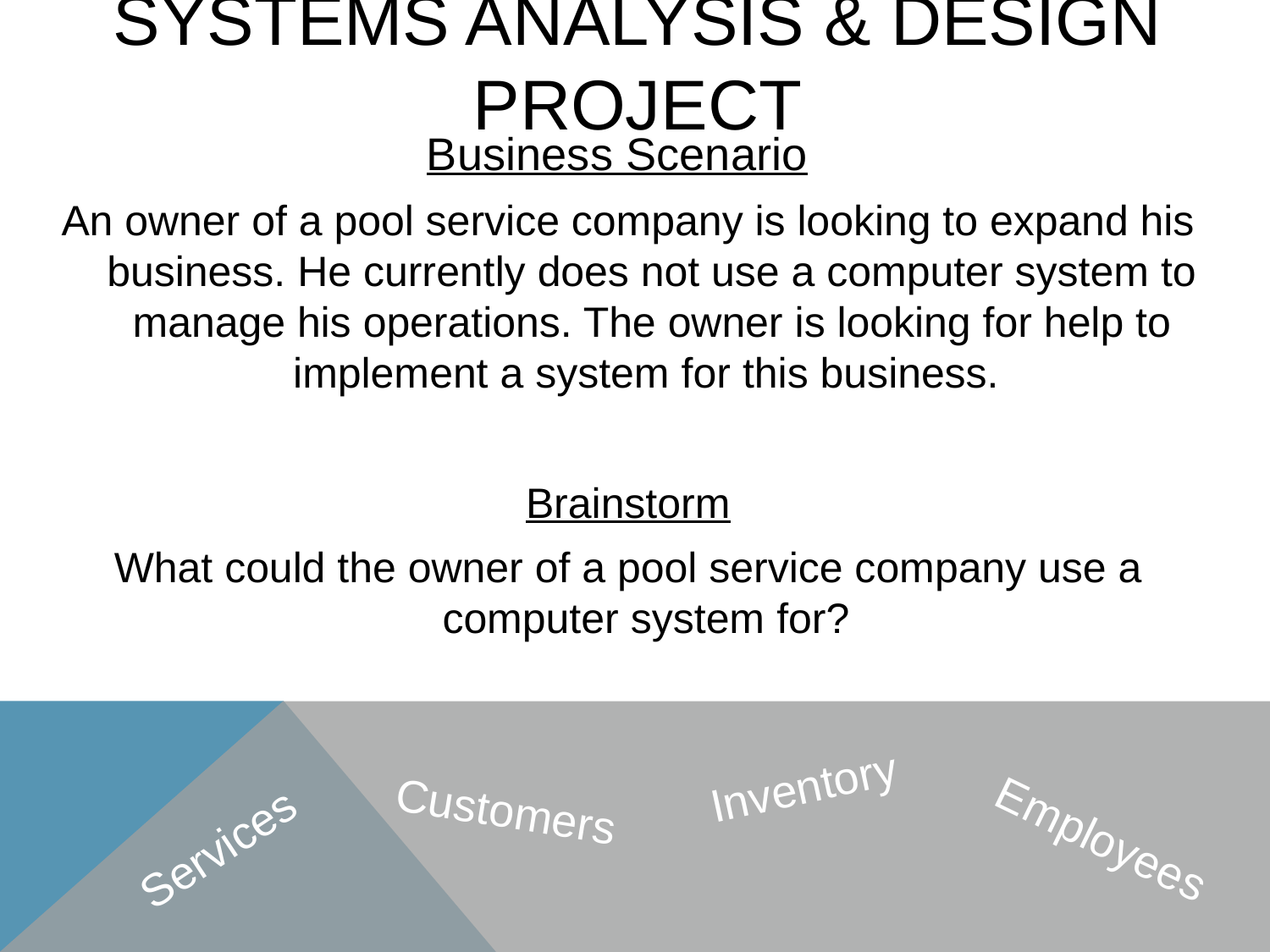

# Systems analysis & design project
      Business Scenario
An owner of a pool service company is looking to expand his business. He currently does not use a computer system to manage his operations. The owner is looking for help to implement a system for this business.

Brainstorm
What could the owner of a pool service company use a computer system for?
Inventory
Customers
Employees
Services